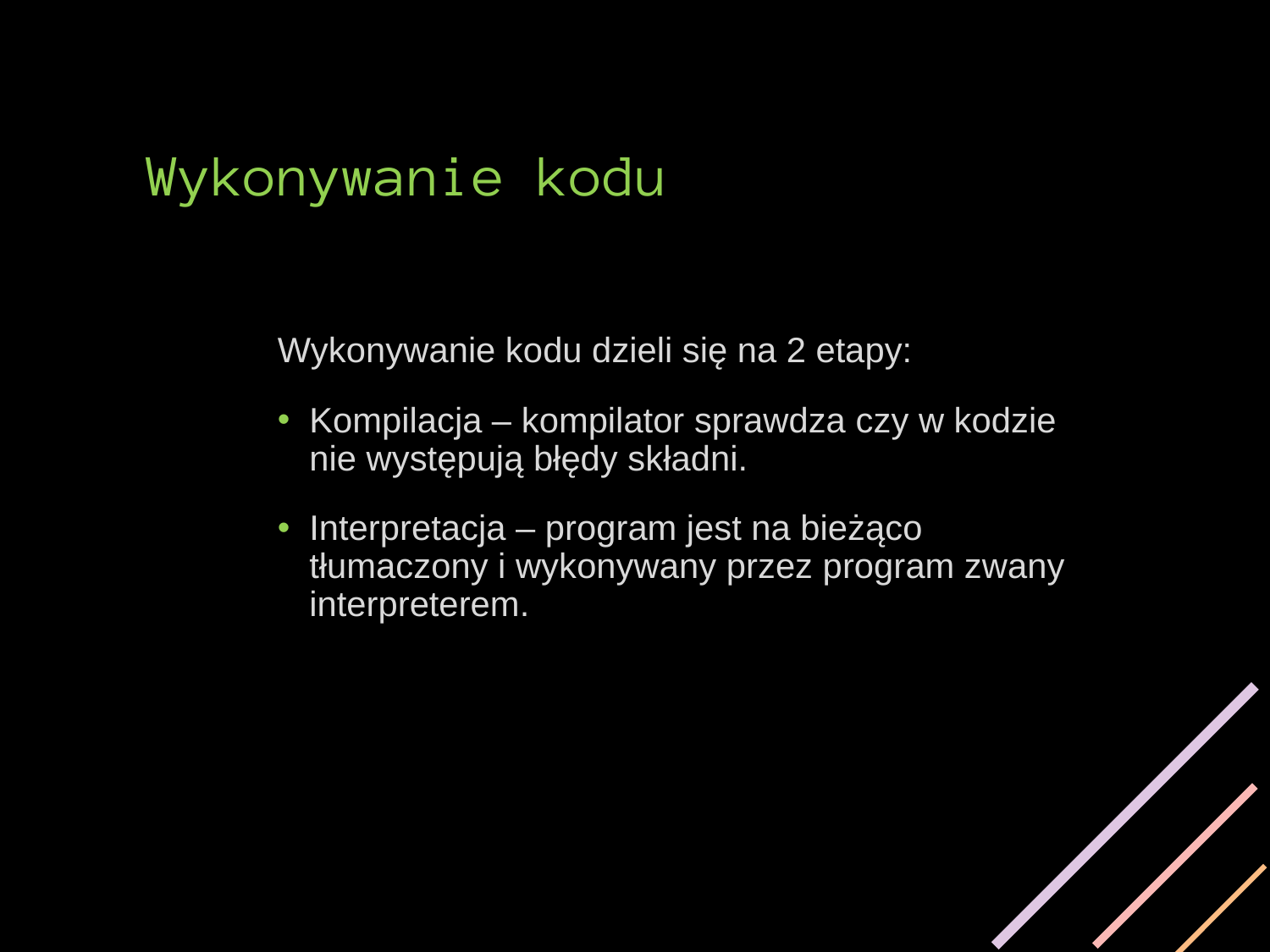

# Wykonywanie kodu
Wykonywanie kodu dzieli się na 2 etapy:
Kompilacja – kompilator sprawdza czy w kodzie nie występują błędy składni.
Interpretacja – program jest na bieżąco tłumaczony i wykonywany przez program zwany interpreterem.